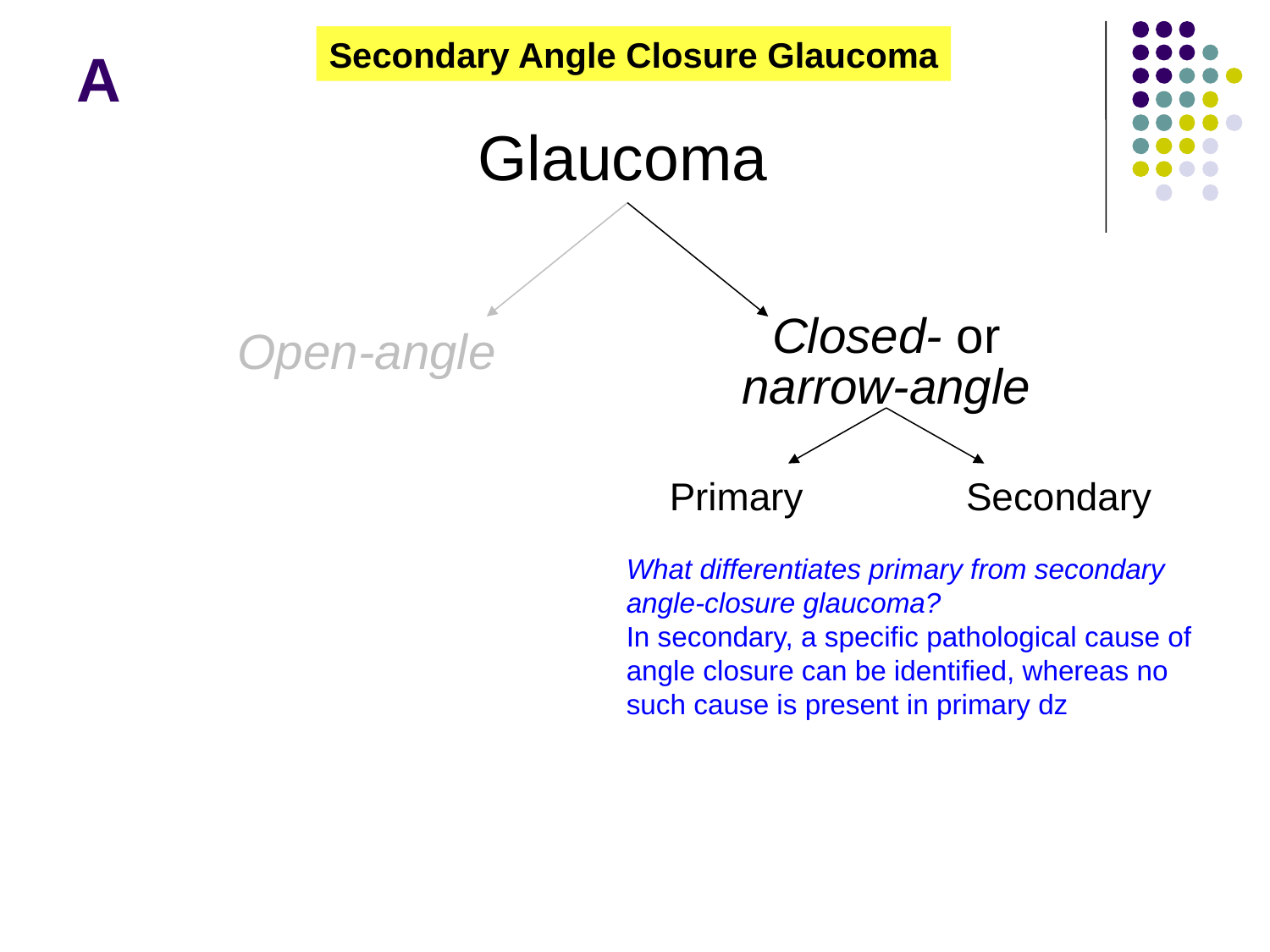

Secondary Angle Closure Glaucoma
# A
Glaucoma

Closed- or
narrow-angle
Open-angle
Secondary
Primary
What differentiates primary from secondary angle-closure glaucoma?
In secondary, a specific pathological cause of angle closure can be identified, whereas no such cause is present in primary dz